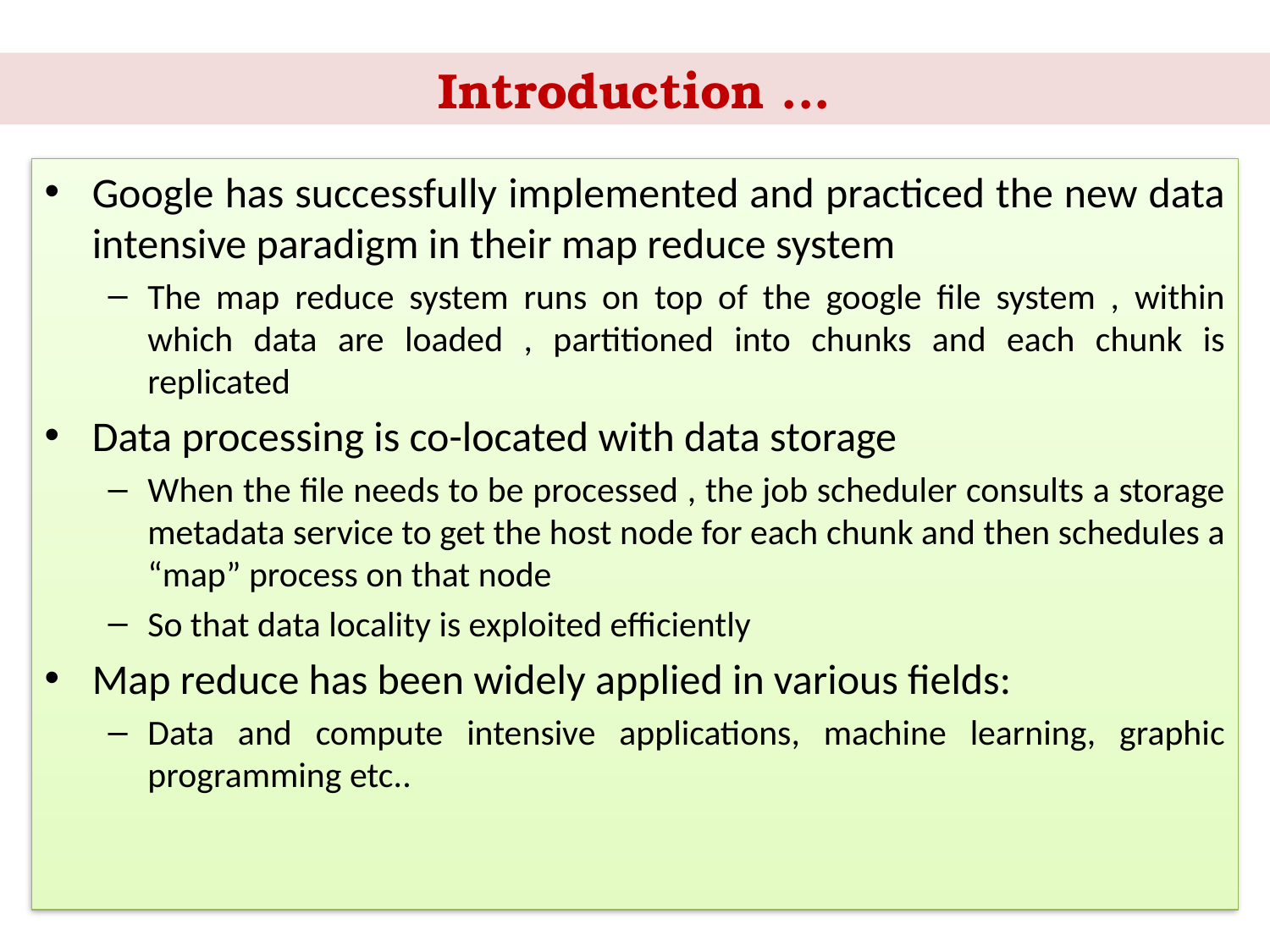

Introduction ...
Google has successfully implemented and practiced the new data intensive paradigm in their map reduce system
The map reduce system runs on top of the google file system , within which data are loaded , partitioned into chunks and each chunk is replicated
Data processing is co-located with data storage
When the file needs to be processed , the job scheduler consults a storage metadata service to get the host node for each chunk and then schedules a “map” process on that node
So that data locality is exploited efficiently
Map reduce has been widely applied in various fields:
Data and compute intensive applications, machine learning, graphic programming etc..